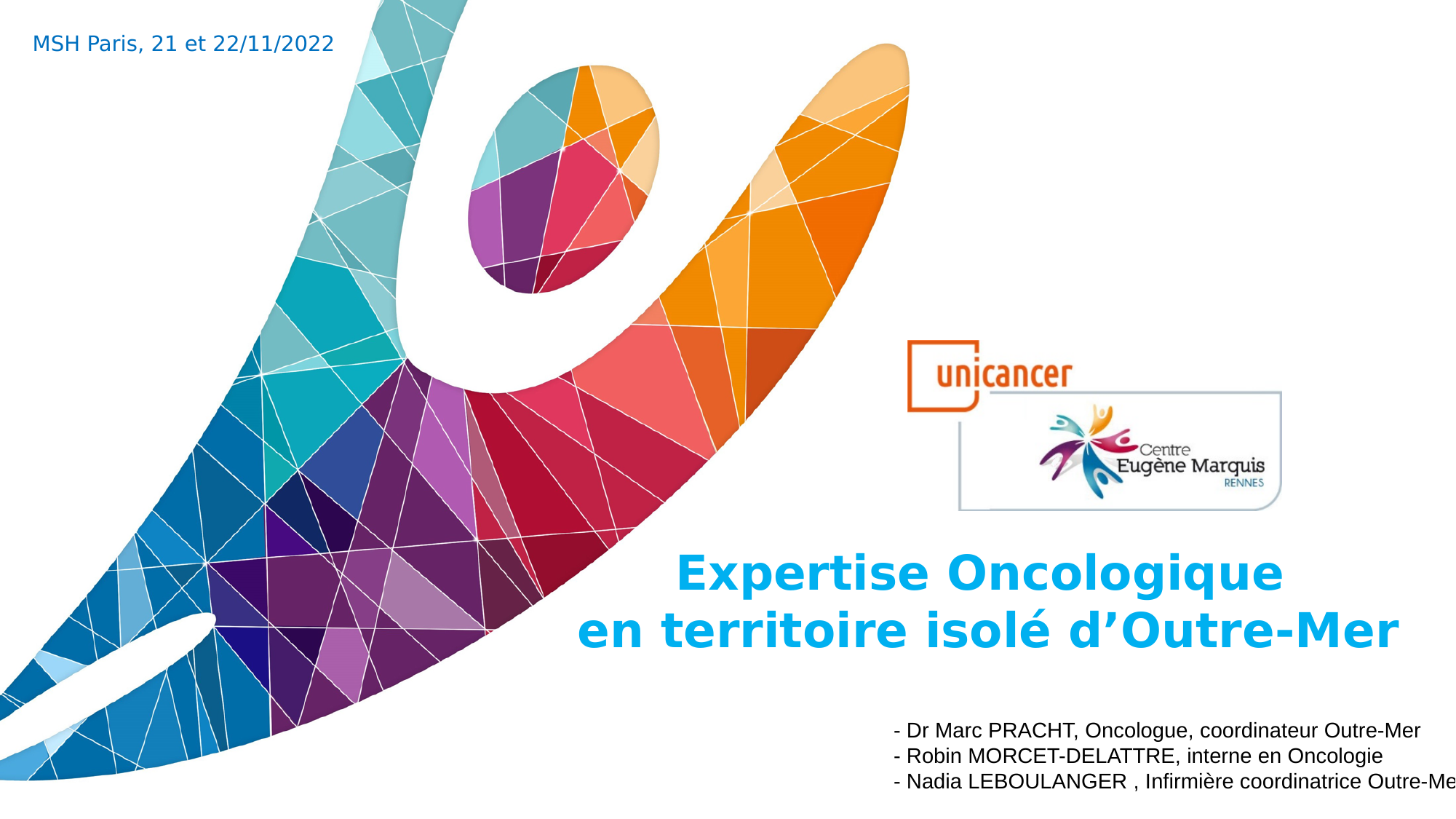

MSH Paris, 21 et 22/11/2022
# Expertise Oncologique en territoire isolé d’Outre-Mer
- Dr Marc PRACHT, Oncologue, coordinateur Outre-Mer
- Robin MORCET-DELATTRE, interne en Oncologie
- Nadia LEBOULANGER , Infirmière coordinatrice Outre-Mer